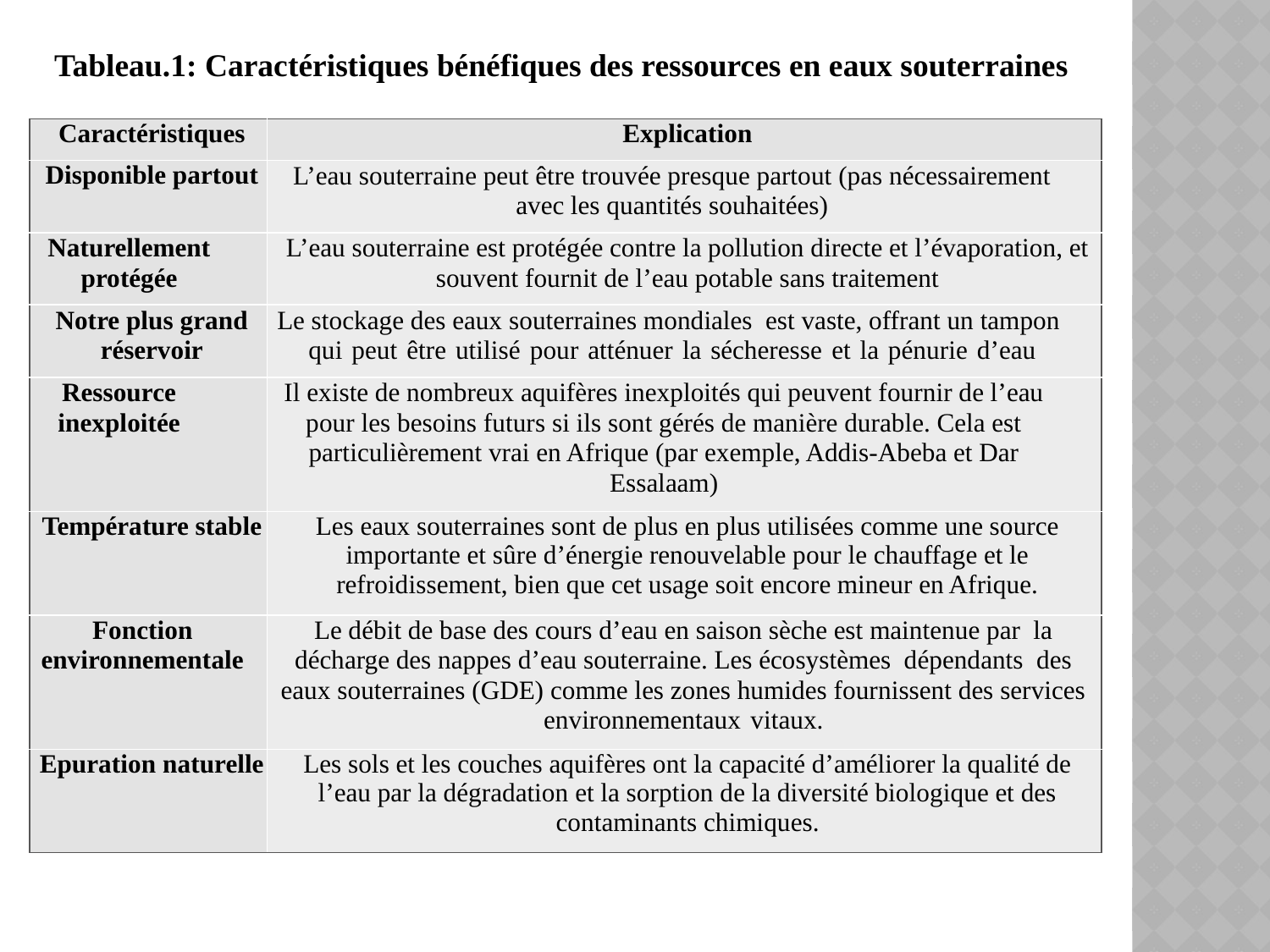

Tableau.1: Caractéristiques bénéfiques des ressources en eaux souterraines
| Caractéristiques | Explication |
| --- | --- |
| Disponible partout | L’eau souterraine peut être trouvée presque partout (pas nécessairement avec les quantités souhaitées) |
| Naturellement protégée | L’eau souterraine est protégée contre la pollution directe et l’évaporation, et souvent fournit de l’eau potable sans traitement |
| Notre plus grand réservoir | Le stockage des eaux souterraines mondiales est vaste, offrant un tampon qui peut être utilisé pour atténuer la sécheresse et la pénurie d’eau |
| Ressource inexploitée | Il existe de nombreux aquifères inexploités qui peuvent fournir de l’eau pour les besoins futurs si ils sont gérés de manière durable. Cela est particulièrement vrai en Afrique (par exemple, Addis-Abeba et Dar Essalaam) |
| Température stable | Les eaux souterraines sont de plus en plus utilisées comme une source importante et sûre d’énergie renouvelable pour le chauffage et le refroidissement, bien que cet usage soit encore mineur en Afrique. |
| Fonction environnementale | Le débit de base des cours d’eau en saison sèche est maintenue par la décharge des nappes d’eau souterraine. Les écosystèmes dépendants des eaux souterraines (GDE) comme les zones humides fournissent des services environnementaux vitaux. |
| Epuration naturelle | Les sols et les couches aquifères ont la capacité d’améliorer la qualité de l’eau par la dégradation et la sorption de la diversité biologique et des contaminants chimiques. |